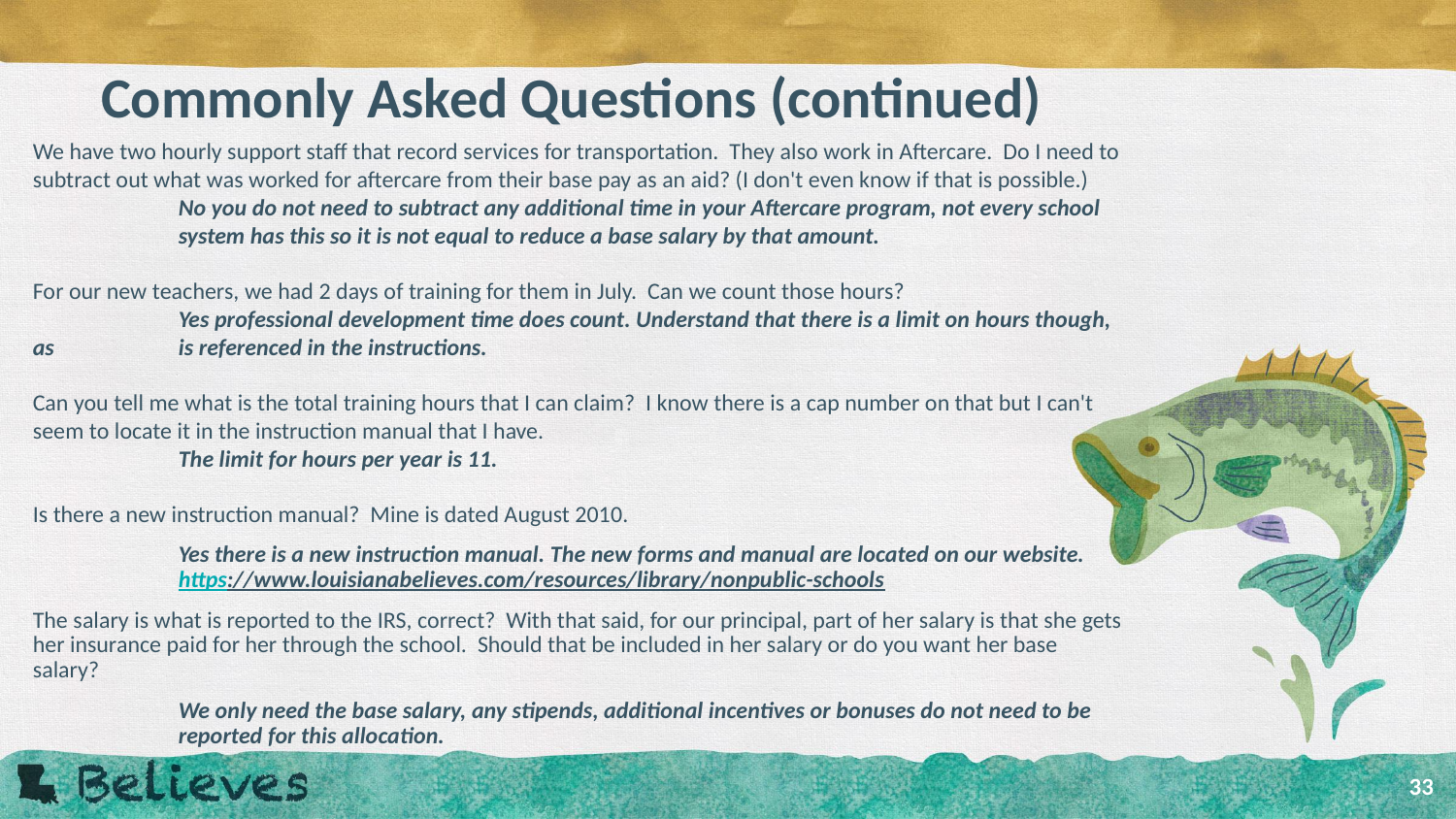

# Commonly Asked Questions (continued)
We have two hourly support staff that record services for transportation.  They also work in Aftercare.  Do I need to subtract out what was worked for aftercare from their base pay as an aid? (I don't even know if that is possible.)
	No you do not need to subtract any additional time in your Aftercare program, not every school 	system has this so it is not equal to reduce a base salary by that amount.

For our new teachers, we had 2 days of training for them in July.  Can we count those hours?
	Yes professional development time does count. Understand that there is a limit on hours though, as 	is referenced in the instructions.

Can you tell me what is the total training hours that I can claim?  I know there is a cap number on that but I can't seem to locate it in the instruction manual that I have.
	The limit for hours per year is 11.

Is there a new instruction manual?  Mine is dated August 2010.
	Yes there is a new instruction manual. The new forms and manual are located on our website. 	https://www.louisianabelieves.com/resources/library/nonpublic-schools
The salary is what is reported to the IRS, correct?  With that said, for our principal, part of her salary is that she gets her insurance paid for her through the school.  Should that be included in her salary or do you want her base salary?
	We only need the base salary, any stipends, additional incentives or bonuses do not need to be 	reported for this allocation.